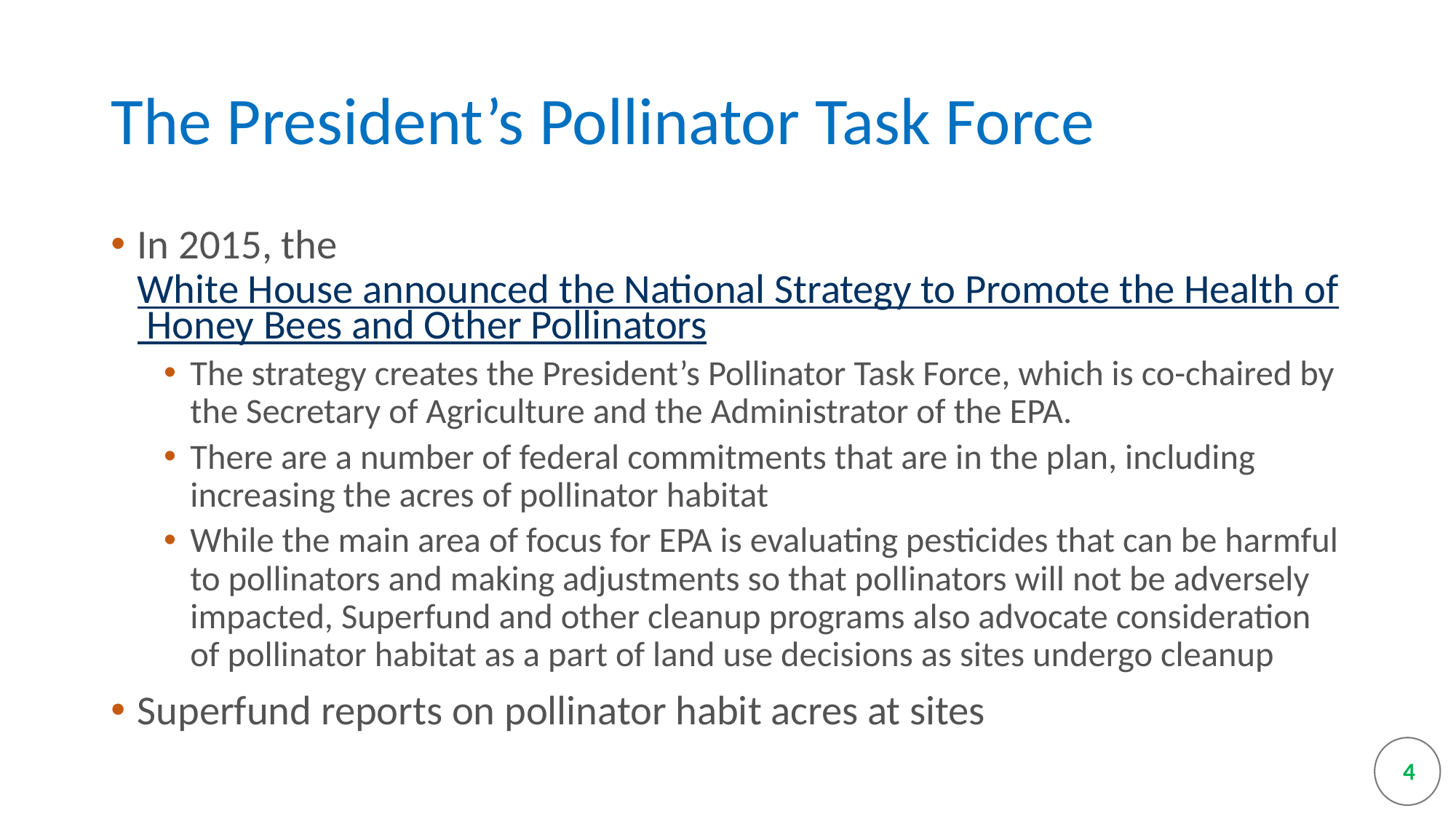

# The President’s Pollinator Task Force
In 2015, the White House announced the National Strategy to Promote the Health of Honey Bees and Other Pollinators
The strategy creates the President’s Pollinator Task Force, which is co-chaired by the Secretary of Agriculture and the Administrator of the EPA.
There are a number of federal commitments that are in the plan, including increasing the acres of pollinator habitat
While the main area of focus for EPA is evaluating pesticides that can be harmful to pollinators and making adjustments so that pollinators will not be adversely impacted, Superfund and other cleanup programs also advocate consideration of pollinator habitat as a part of land use decisions as sites undergo cleanup
Superfund reports on pollinator habit acres at sites
4